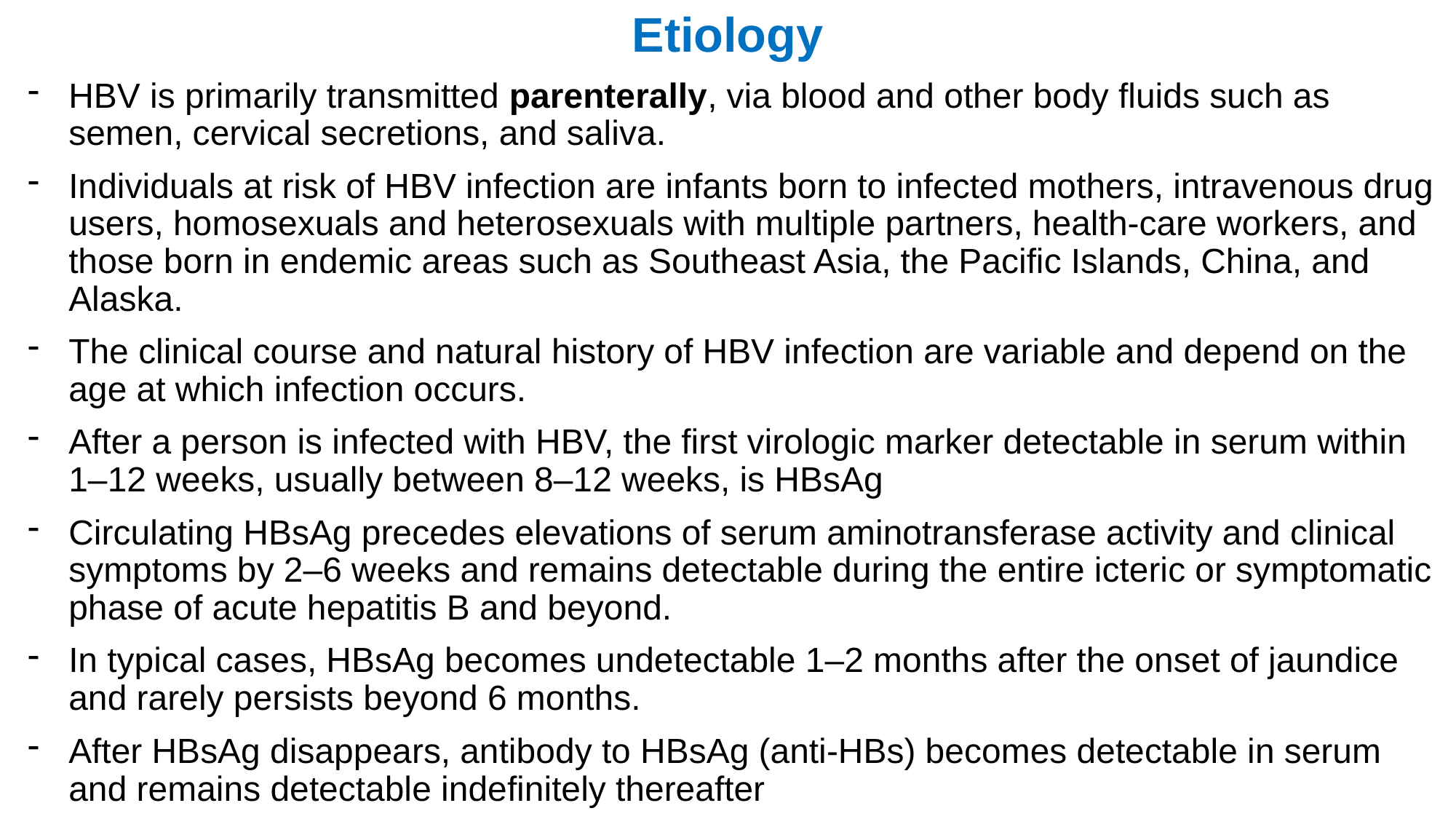

# Etiology
HBV is primarily transmitted parenterally, via blood and other body fluids such as semen, cervical secretions, and saliva.
Individuals at risk of HBV infection are infants born to infected mothers, intravenous drug users, homosexuals and heterosexuals with multiple partners, health-care workers, and those born in endemic areas such as Southeast Asia, the Pacific Islands, China, and Alaska.
The clinical course and natural history of HBV infection are variable and depend on the age at which infection occurs.
After a person is infected with HBV, the first virologic marker detectable in serum within 1–12 weeks, usually between 8–12 weeks, is HBsAg
Circulating HBsAg precedes elevations of serum aminotransferase activity and clinical symptoms by 2–6 weeks and remains detectable during the entire icteric or symptomatic phase of acute hepatitis B and beyond.
In typical cases, HBsAg becomes undetectable 1–2 months after the onset of jaundice and rarely persists beyond 6 months.
After HBsAg disappears, antibody to HBsAg (anti-HBs) becomes detectable in serum and remains detectable indefinitely thereafter
The temporal association between the appearance of anti-HBs and resolution of HBV infection as well as the observation that persons with anti-HBs in serum are protected against reinfection with HBV suggests that anti-HBs are the protective antibody.
Therefore, strategies for prevention of HBV infection are based on providing susceptible persons with circulating anti-HBs